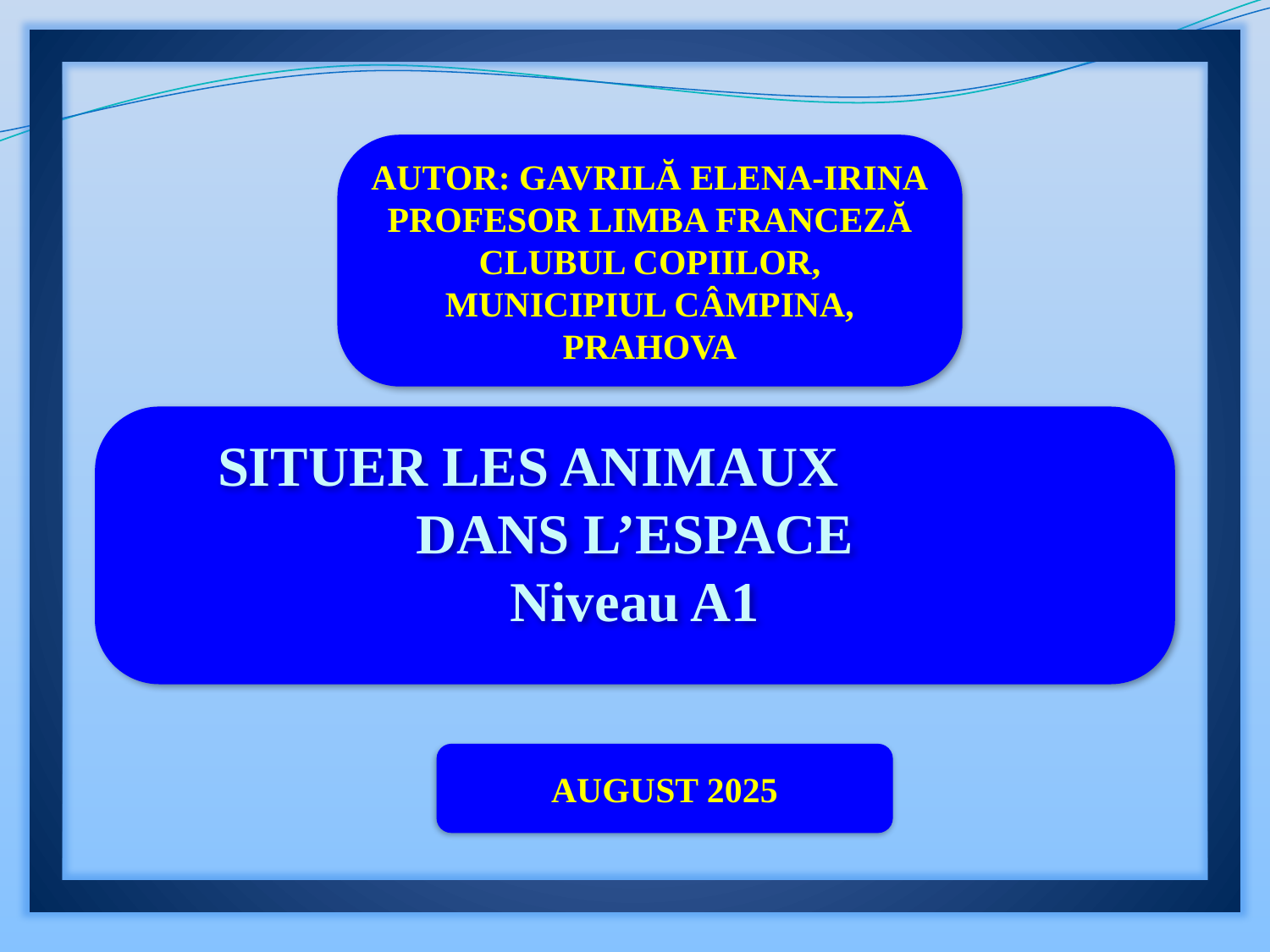

AUTOR: GAVRILĂ ELENA-IRINA
PROFESOR LIMBA FRANCEZĂ
CLUBUL COPIILOR, MUNICIPIUL CÂMPINA, PRAHOVA

SITUER LES ANIMAUX                DANS L’ESPACE
Niveau A1
AUGUST 2025